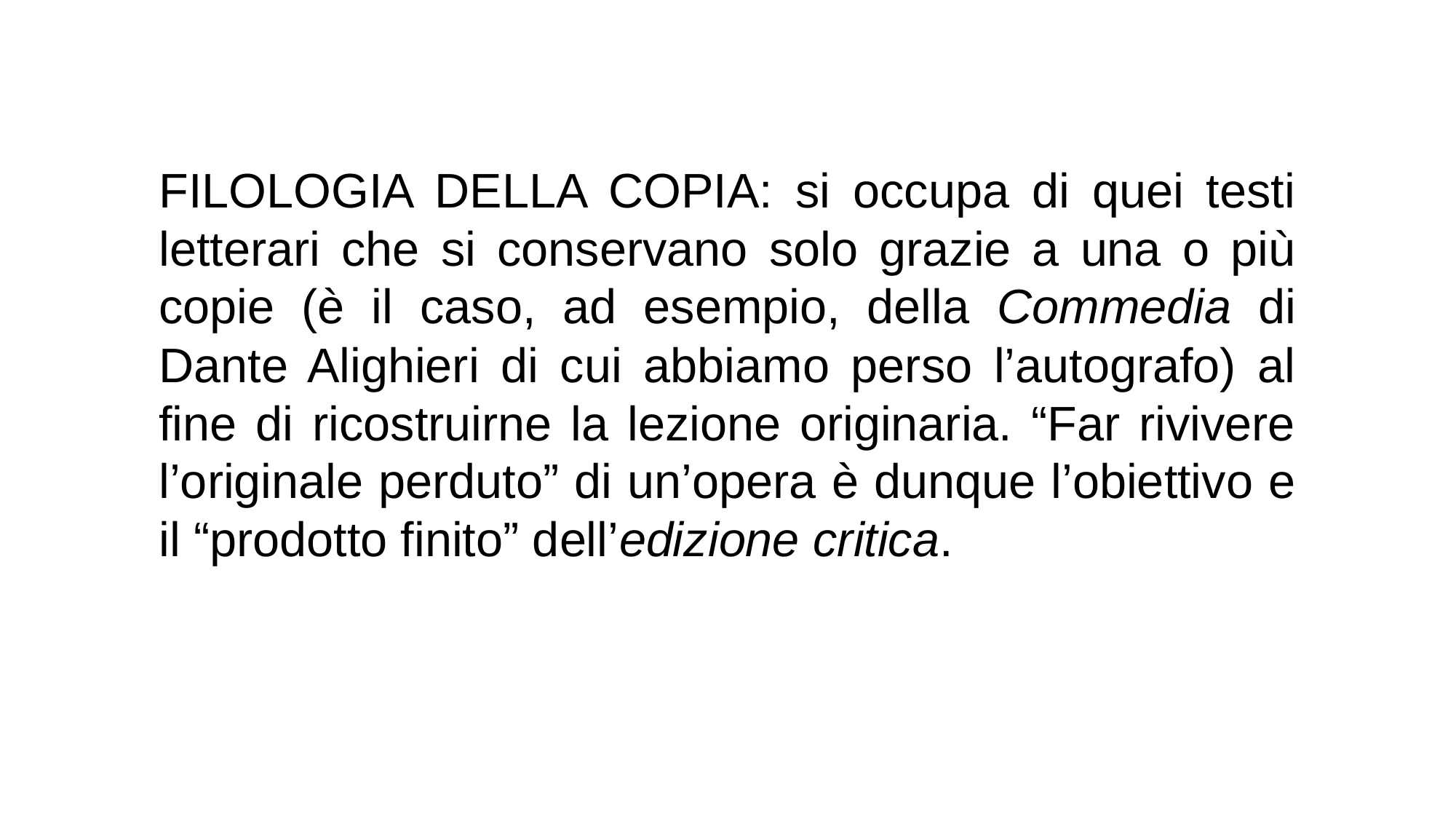

FILOLOGIA DELLA COPIA: si occupa di quei testi letterari che si conservano solo grazie a una o più copie (è il caso, ad esempio, della Commedia di Dante Alighieri di cui abbiamo perso l’autografo) al fine di ricostruirne la lezione originaria. “Far rivivere l’originale perduto” di un’opera è dunque l’obiettivo e il “prodotto finito” dell’edizione critica.